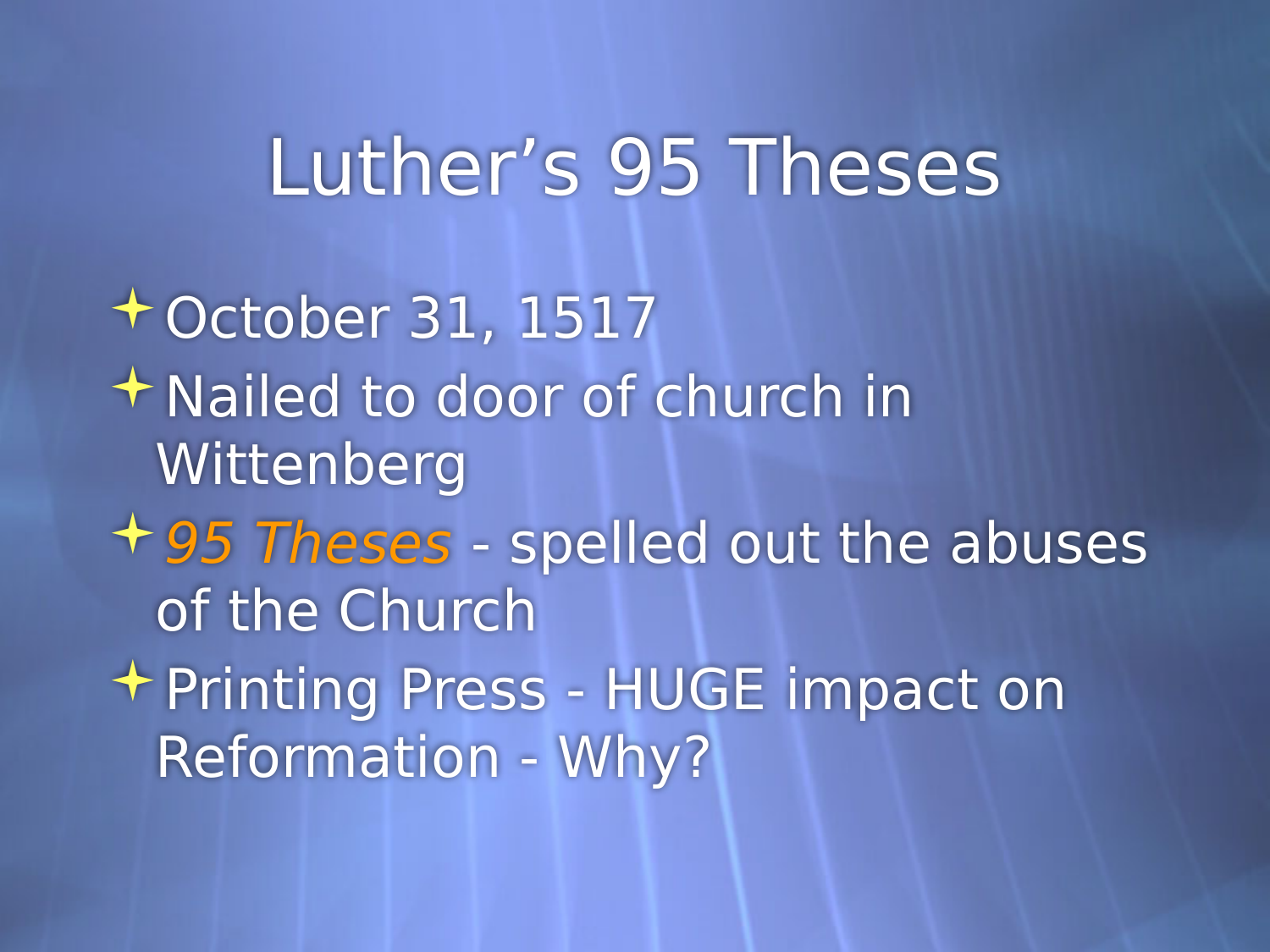

# Luther’s 95 Theses
October 31, 1517
Nailed to door of church in Wittenberg
95 Theses - spelled out the abuses of the Church
Printing Press - HUGE impact on Reformation - Why?